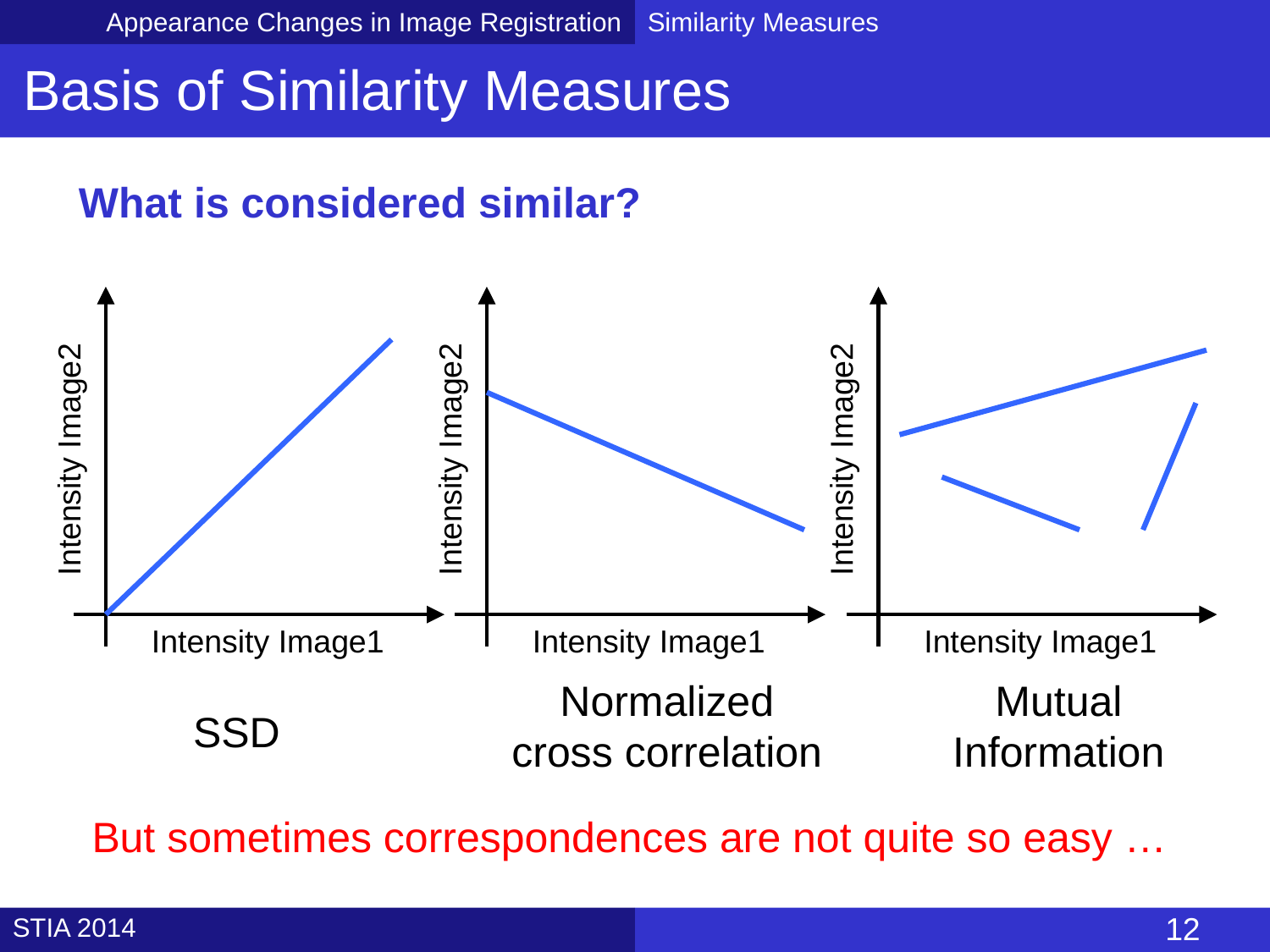

Appearance Changes in Image Registration

Similarity Measures

Basis of Similarity Measures
What is considered similar?
Intensity Image2
Intensity Image1
Intensity Image2
Intensity Image1
Intensity Image2
Intensity Image1
Normalized
cross correlation
Mutual
Information
SSD
But sometimes correspondences are not quite so easy …